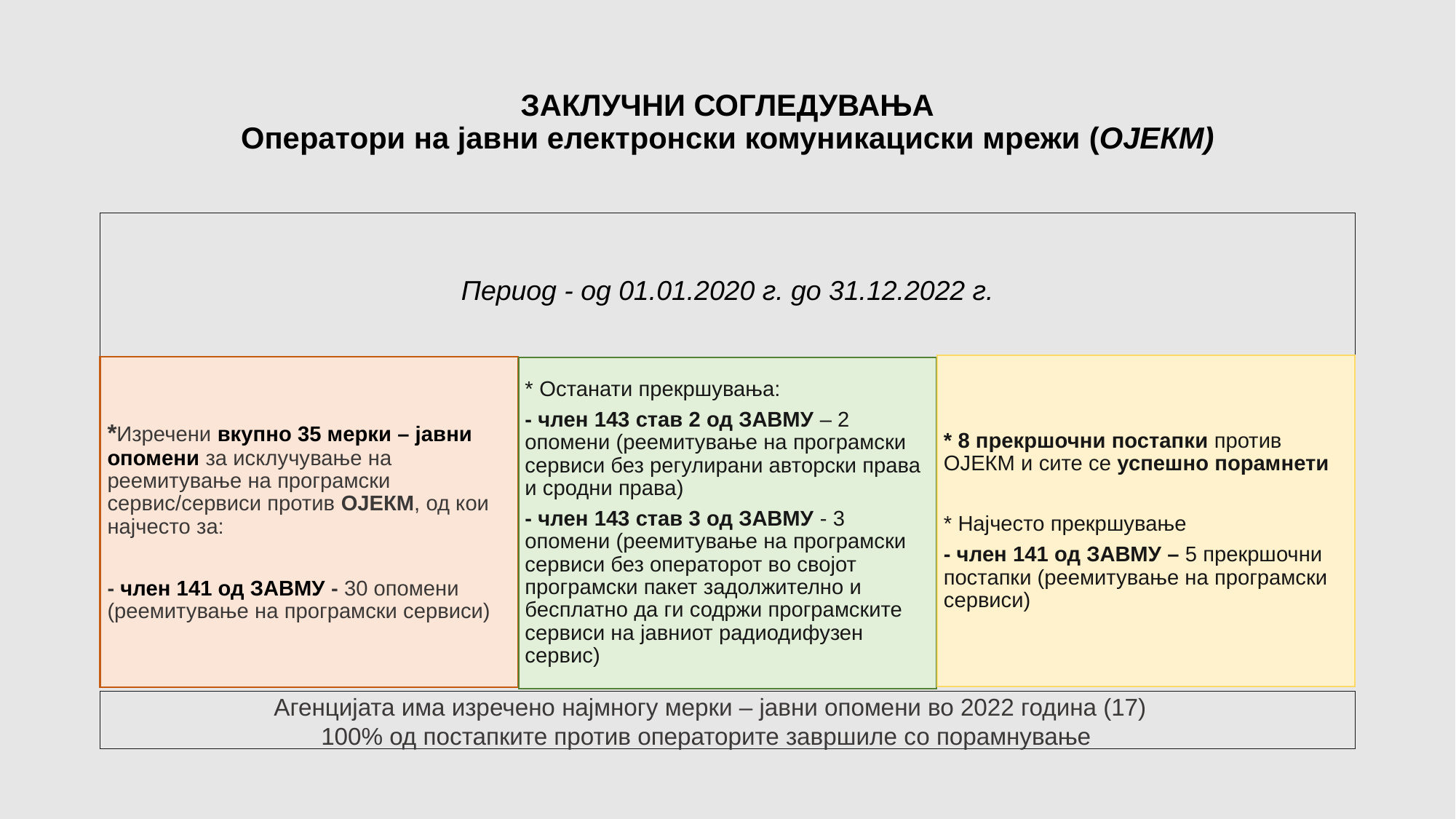

# ЗАКЛУЧНИ СОГЛЕДУВАЊА Оператори на јавни електронски комуникациски мрежи (ОЈЕКМ)
Период - од 01.01.2020 г. до 31.12.2022 г.
*Изречени вкупно 35 мерки – јавни опомени за исклучување на реемитување на програмски сервис/сервиси против ОЈЕКМ, од кои најчесто за:

- член 141 од ЗАВМУ - 30 опомени (реемитување на програмски сервиси)
* Останати прекршувања:
- член 143 став 2 од ЗАВМУ – 2 опомени (реемитување на програмски сервиси без регулирани авторски права и сродни права)
- член 143 став 3 од ЗАВМУ - 3 опомени (реемитување на програмски сервиси без операторот во својот програмски пакет задолжително и бесплатно да ги содржи програмските сервиси на јавниот радиодифузен сервис)
* 8 прекршочни постапки против ОЈЕКМ и сите се успешно порамнети

* Најчесто прекршување
- член 141 од ЗАВМУ – 5 прекршочни постапки (реемитување на програмски сервиси)
  Агенцијата има изречено најмногу мерки – јавни опомени во 2022 година (17)
         100% од постапките против операторите завршиле со порамнување